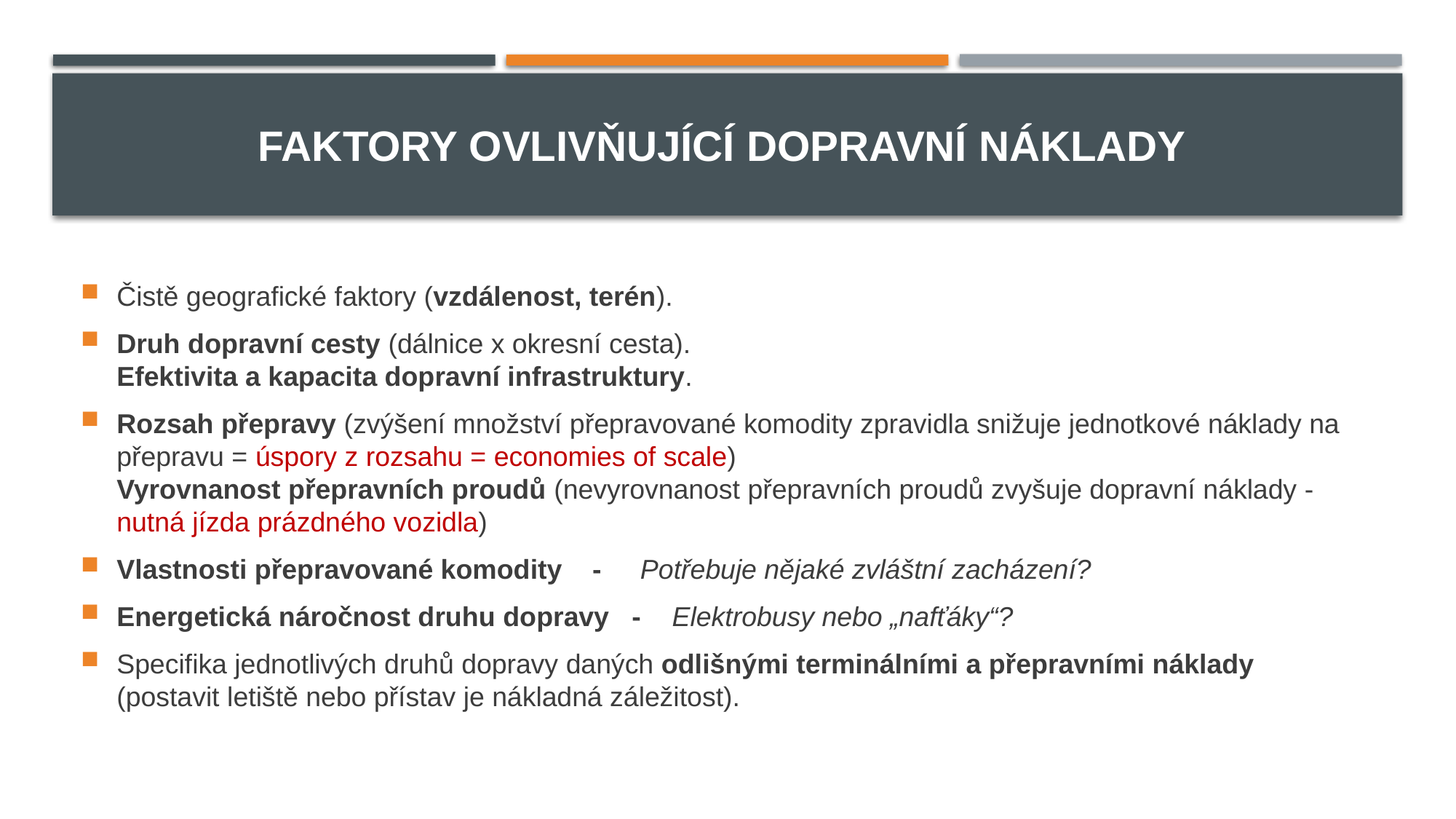

# FAKTORY OVLIVŇUJÍCÍ DOPRAVNÍ NÁKLADY
Čistě geografické faktory (vzdálenost, terén).
Druh dopravní cesty (dálnice x okresní cesta).
Efektivita a kapacita dopravní infrastruktury.
Rozsah přepravy (zvýšení množství přepravované komodity zpravidla snižuje jednotkové náklady na přepravu = úspory z rozsahu = economies of scale)
Vyrovnanost přepravních proudů (nevyrovnanost přepravních proudů zvyšuje dopravní náklady - nutná jízda prázdného vozidla)
Vlastnosti přepravované komodity    -     Potřebuje nějaké zvláštní zacházení?
Energetická náročnost druhu dopravy   -    Elektrobusy nebo „nafťáky“?
Specifika jednotlivých druhů dopravy daných odlišnými terminálními a přepravními náklady
(postavit letiště nebo přístav je nákladná záležitost).